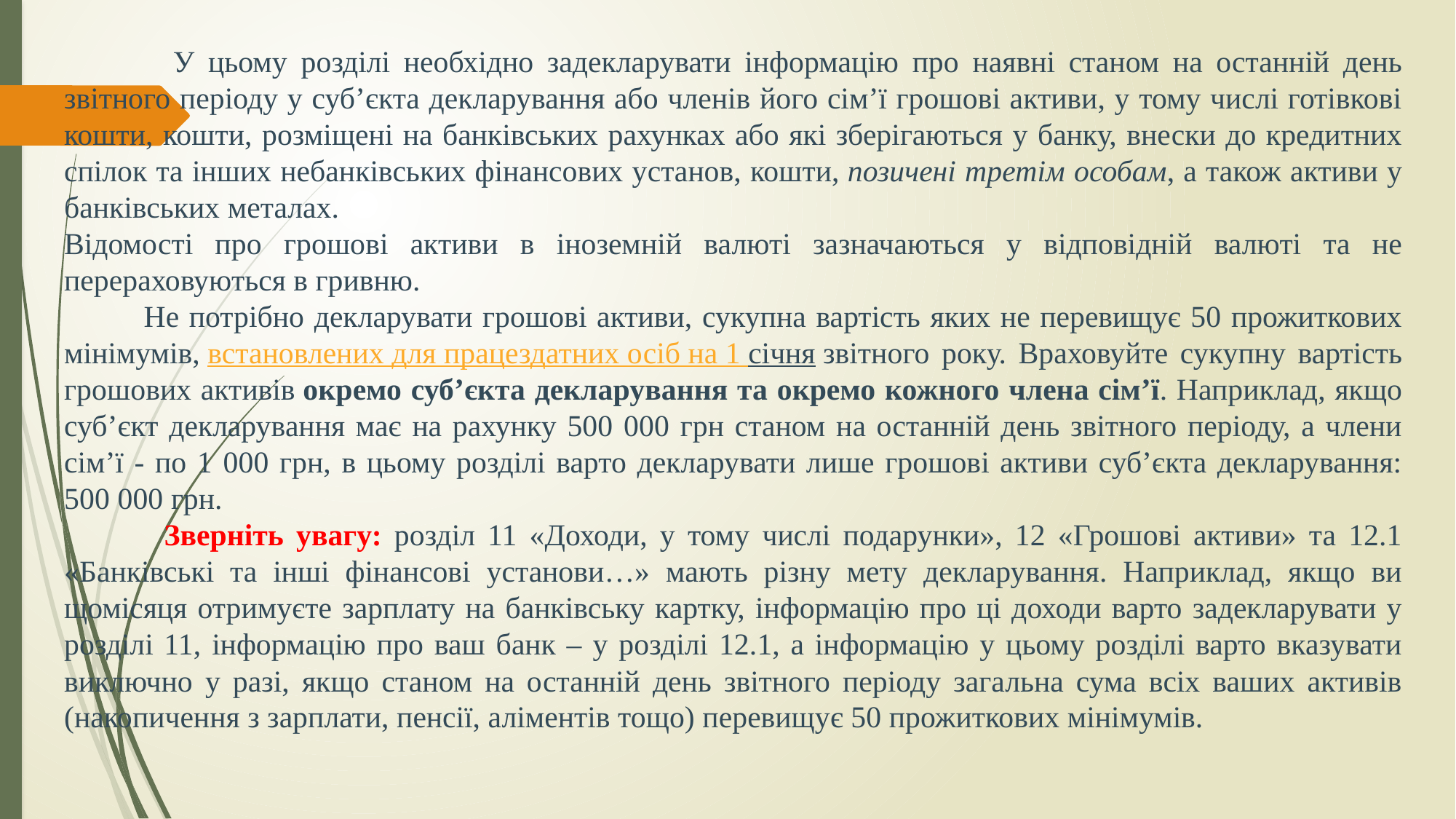

У цьому розділі необхідно задекларувати інформацію про наявні станом на останній день звітного періоду у суб’єкта декларування або членів його сім’ї грошові активи, у тому числі готівкові кошти, кошти, розміщені на банківських рахунках або які зберігаються у банку, внески до кредитних спілок та інших небанківських фінансових установ, кошти, позичені третім особам, а також активи у банківських металах.
Відомості про грошові активи в іноземній валюті зазначаються у відповідній валюті та не перераховуються в гривню.
        Не потрібно декларувати грошові активи, сукупна вартість яких не перевищує 50 прожиткових мінімумів, встановлених для працездатних осіб на 1 січня звітного року. Враховуйте сукупну вартість грошових активів окремо суб’єкта декларування та окремо кожного члена сім’ї. Наприклад, якщо суб’єкт декларування має на рахунку 500 000 грн станом на останній день звітного періоду, а члени сім’ї - по 1 000 грн, в цьому розділі варто декларувати лише грошові активи суб’єкта декларування: 500 000 грн.
        Зверніть увагу: розділ 11 «Доходи, у тому числі подарунки», 12 «Грошові активи» та 12.1 «Банківські та інші фінансові установи…» мають різну мету декларування. Наприклад, якщо ви щомісяця отримуєте зарплату на банківську картку, інформацію про ці доходи варто задекларувати у розділі 11, інформацію про ваш банк – у розділі 12.1, а інформацію у цьому розділі варто вказувати виключно у разі, якщо станом на останній день звітного періоду загальна сума всіх ваших активів (накопичення з зарплати, пенсії, аліментів тощо) перевищує 50 прожиткових мінімумів.